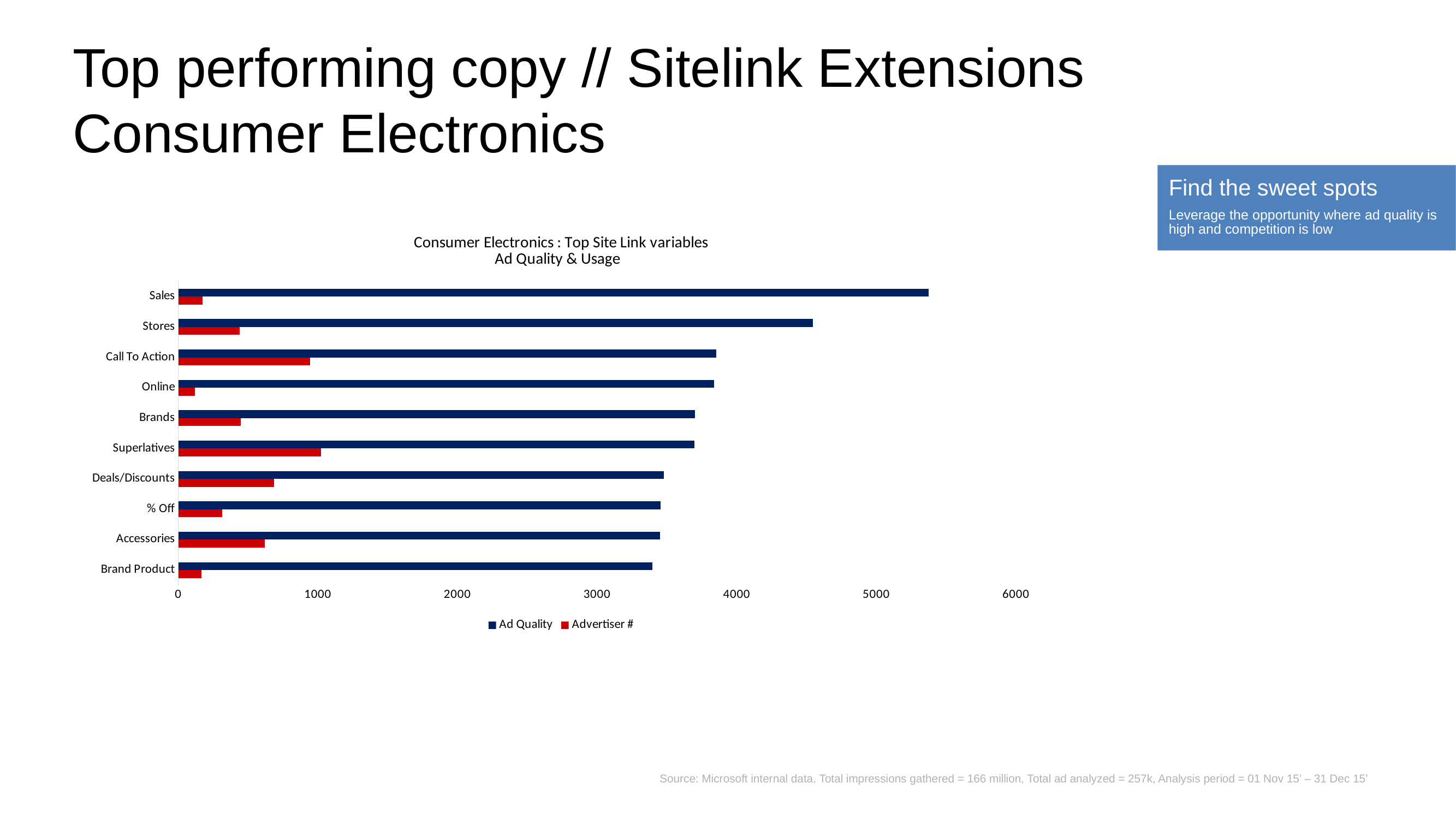

# Top performing copy // Sitelink Extensions Consumer Electronics
Find the sweet spots
Leverage the opportunity where ad quality is high and competition is low

### Chart: Consumer Electronics : Top Site Link variables
Ad Quality & Usage

| Category | Advertiser # | Ad Quality |
|---|---|---|
| Brand Product | 166.0 | 3396.0 |
| Accessories | 621.0 | 3450.0 |
| % Off | 315.0 | 3455.0 |
| Deals/Discounts | 686.0 | 3480.0 |
| Superlatives | 1021.0 | 3698.0 |
| Brands | 447.0 | 3701.0 |
| Online | 119.0 | 3838.0 |
| Call To Action | 946.0 | 3853.0 |
| Stores | 441.0 | 4544.0 |
| Sales | 174.0 | 5374.0 |
Source: Microsoft internal data. Total impressions gathered = 166 million, Total ad analyzed = 257k, Analysis period = 01 Nov 15’ – 31 Dec 15’